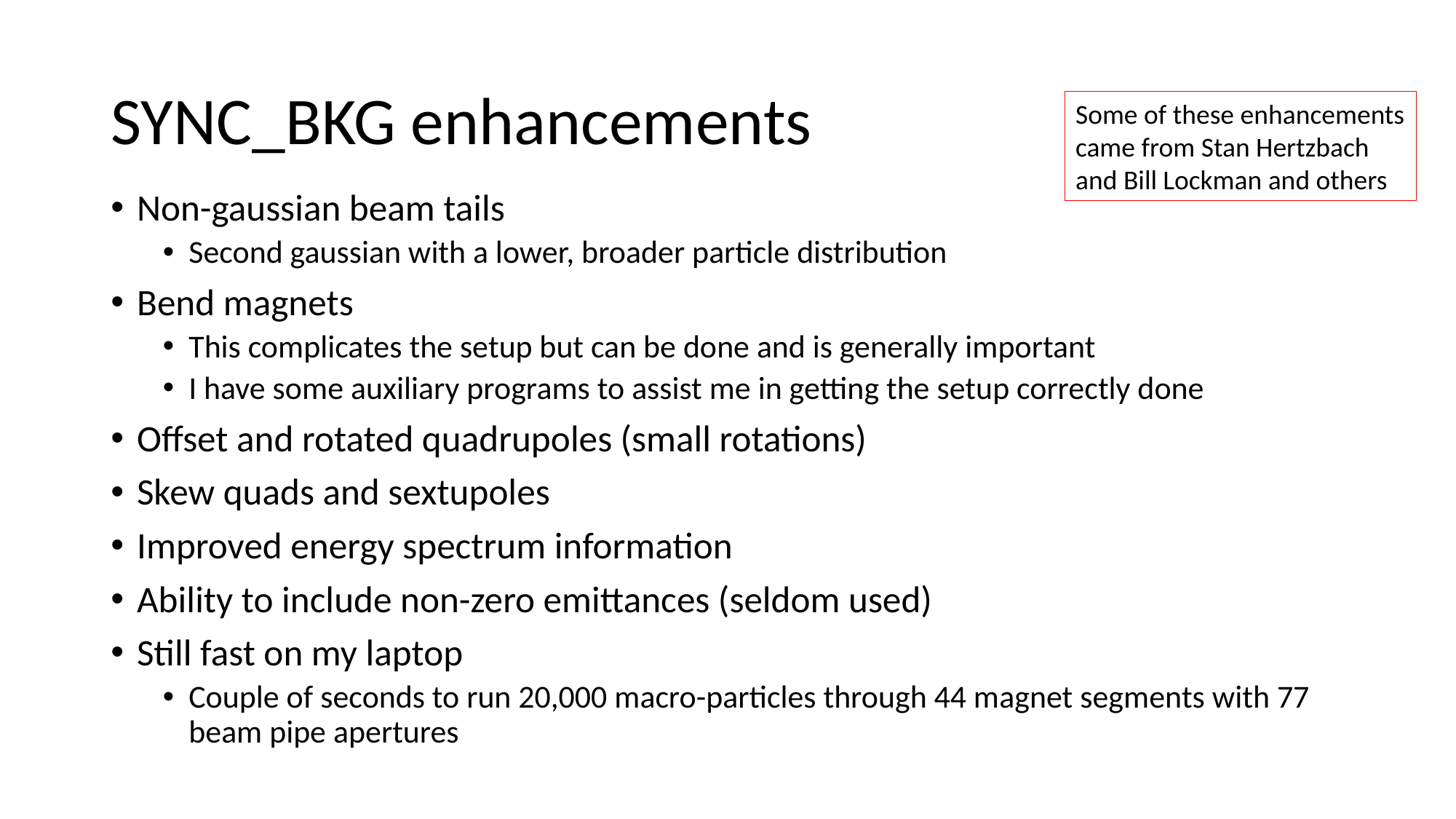

# SYNC_BKG enhancements
Some of these enhancements came from Stan Hertzbach and Bill Lockman and others
Non-gaussian beam tails
Second gaussian with a lower, broader particle distribution
Bend magnets
This complicates the setup but can be done and is generally important
I have some auxiliary programs to assist me in getting the setup correctly done
Offset and rotated quadrupoles (small rotations)
Skew quads and sextupoles
Improved energy spectrum information
Ability to include non-zero emittances (seldom used)
Still fast on my laptop
Couple of seconds to run 20,000 macro-particles through 44 magnet segments with 77 beam pipe apertures